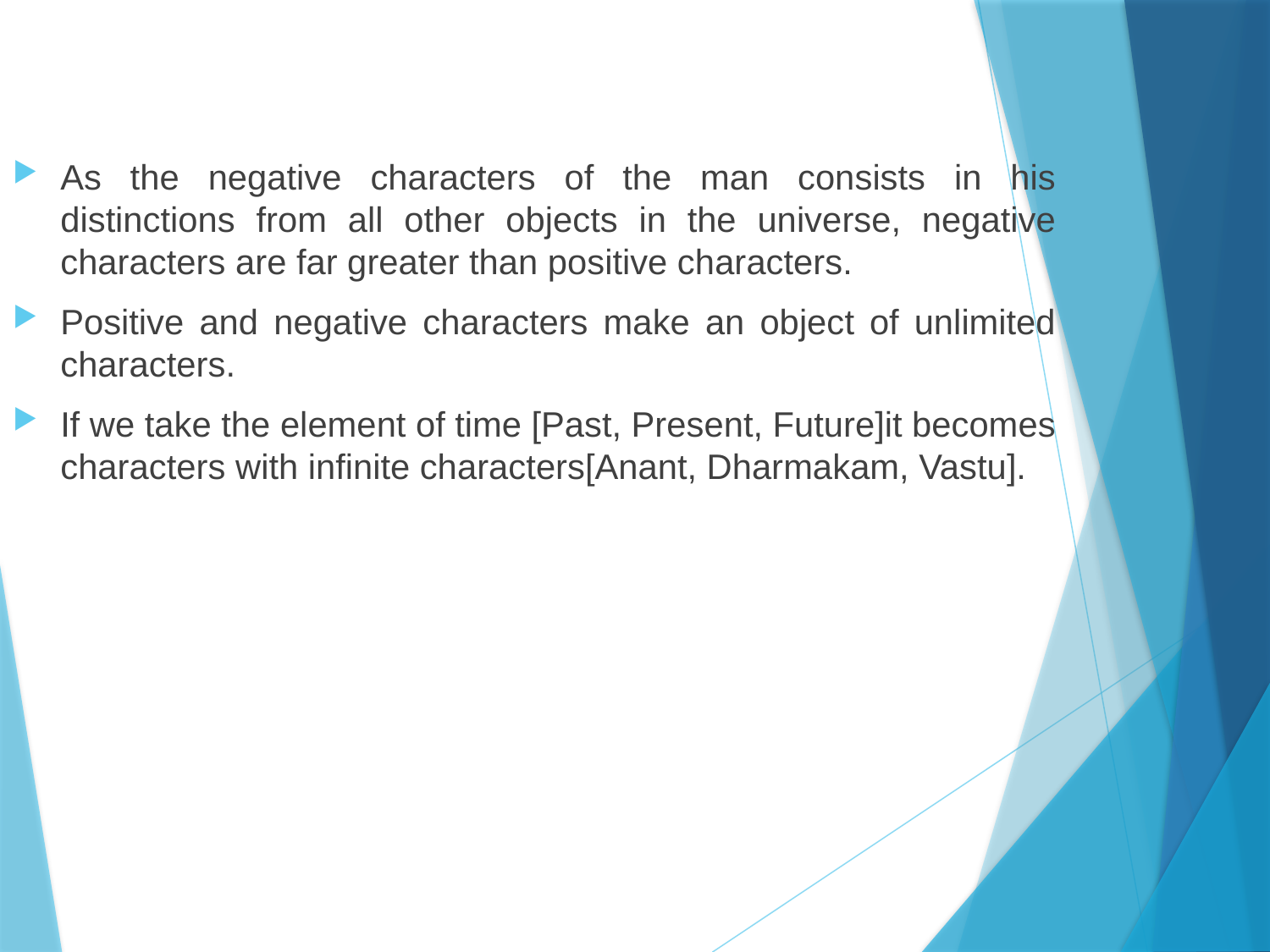

As the negative characters of the man consists in his distinctions from all other objects in the universe, negative characters are far greater than positive characters.
Positive and negative characters make an object of unlimited characters.
If we take the element of time [Past, Present, Future]it becomes characters with infinite characters[Anant, Dharmakam, Vastu].